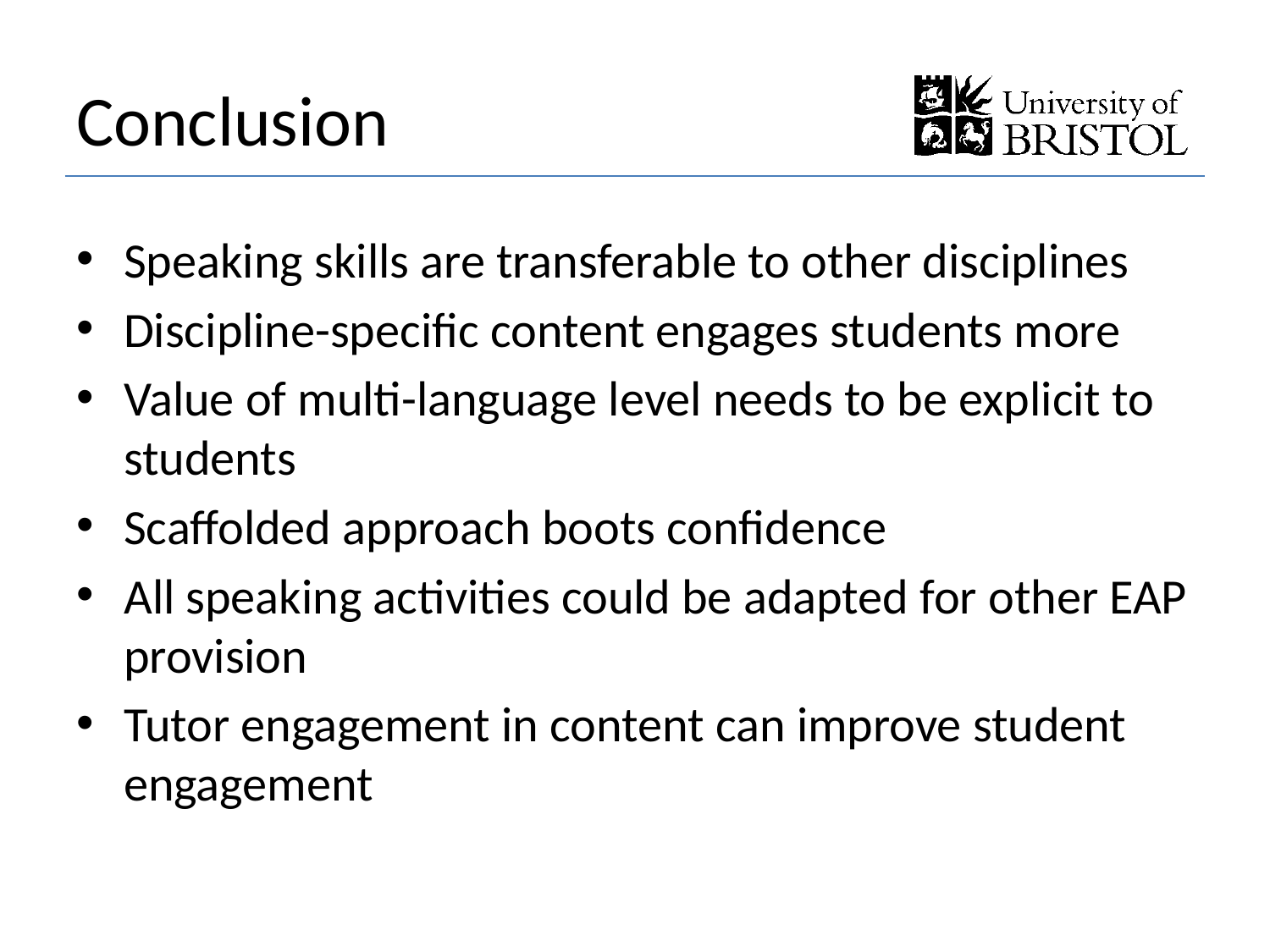

# Conclusion
Speaking skills are transferable to other disciplines
Discipline-specific content engages students more
Value of multi-language level needs to be explicit to students
Scaffolded approach boots confidence
All speaking activities could be adapted for other EAP provision
Tutor engagement in content can improve student engagement